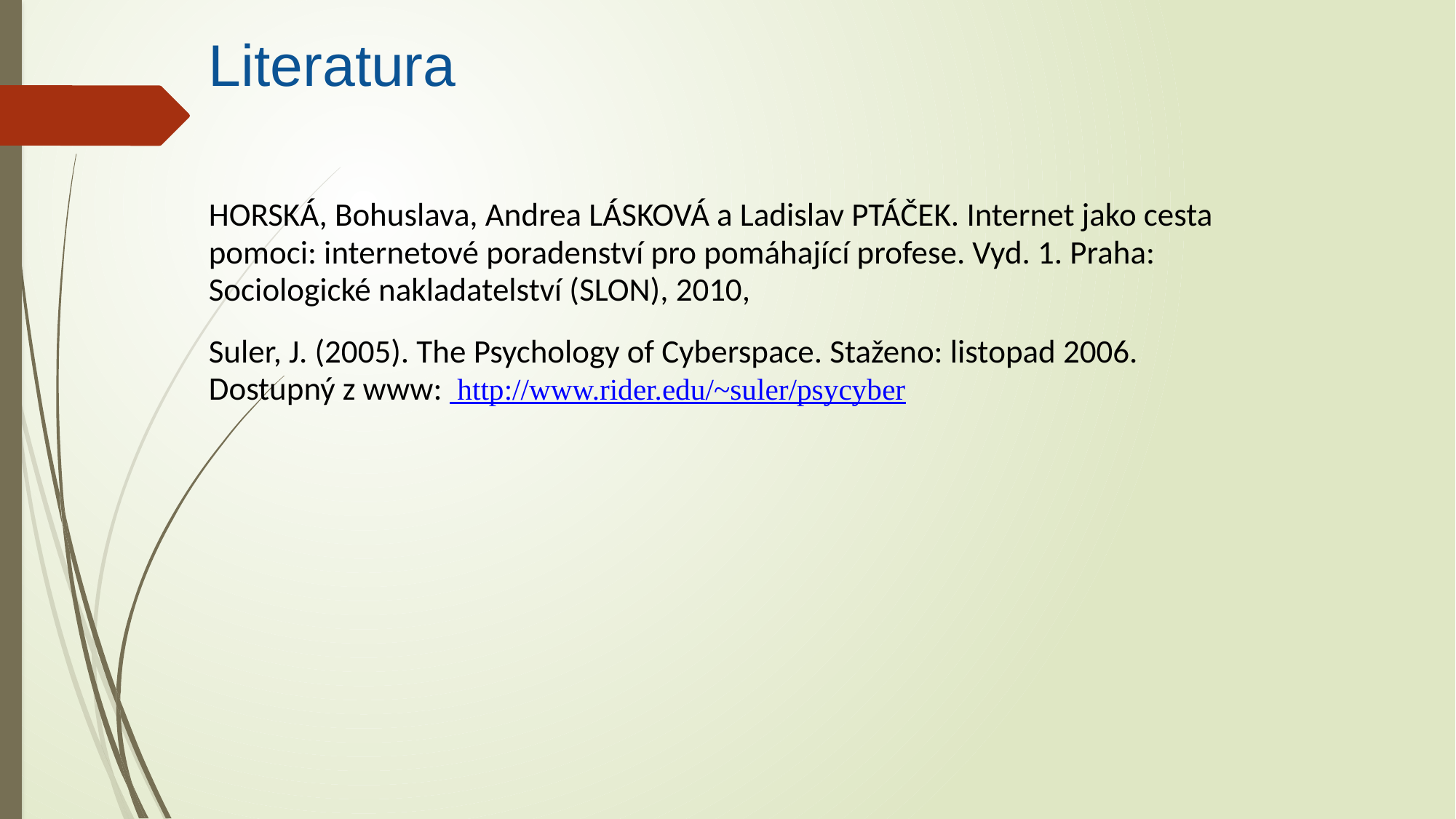

Literatura
HORSKÁ, Bohuslava, Andrea LÁSKOVÁ a Ladislav PTÁČEK. Internet jako cesta pomoci: internetové poradenství pro pomáhající profese. Vyd. 1. Praha: Sociologické nakladatelství (SLON), 2010,
Suler, J. (2005). The Psychology of Cyberspace. Staženo: listopad 2006. Dostupný z www:  http://www.rider.edu/~suler/psycyber